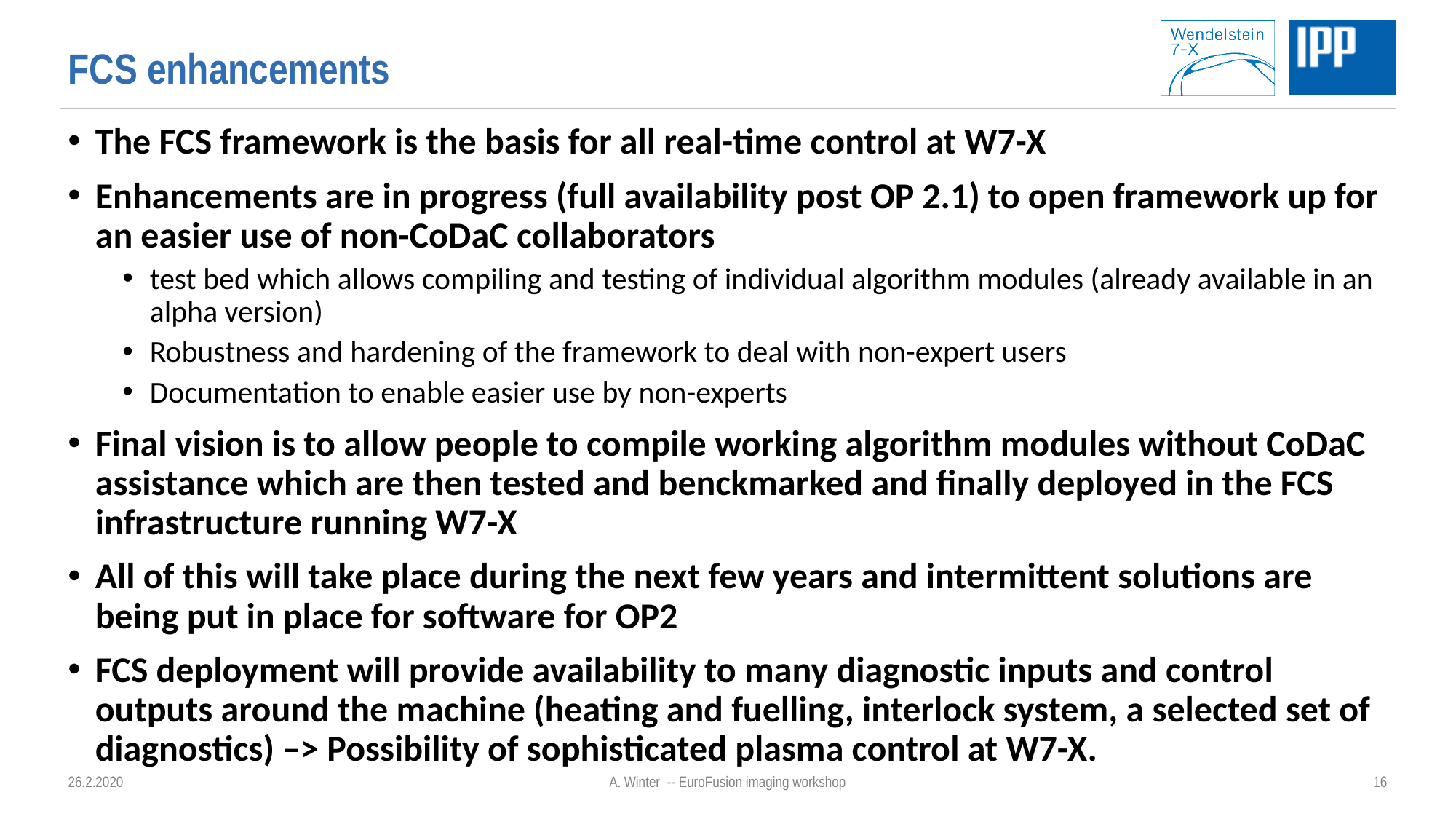

# FCS enhancements
The FCS framework is the basis for all real-time control at W7-X
Enhancements are in progress (full availability post OP 2.1) to open framework up for an easier use of non-CoDaC collaborators
test bed which allows compiling and testing of individual algorithm modules (already available in an alpha version)
Robustness and hardening of the framework to deal with non-expert users
Documentation to enable easier use by non-experts
Final vision is to allow people to compile working algorithm modules without CoDaC assistance which are then tested and benckmarked and finally deployed in the FCS infrastructure running W7-X
All of this will take place during the next few years and intermittent solutions are being put in place for software for OP2
FCS deployment will provide availability to many diagnostic inputs and control outputs around the machine (heating and fuelling, interlock system, a selected set of diagnostics) –> Possibility of sophisticated plasma control at W7-X.
26.2.2020
A. Winter  -- EuroFusion imaging workshop
16